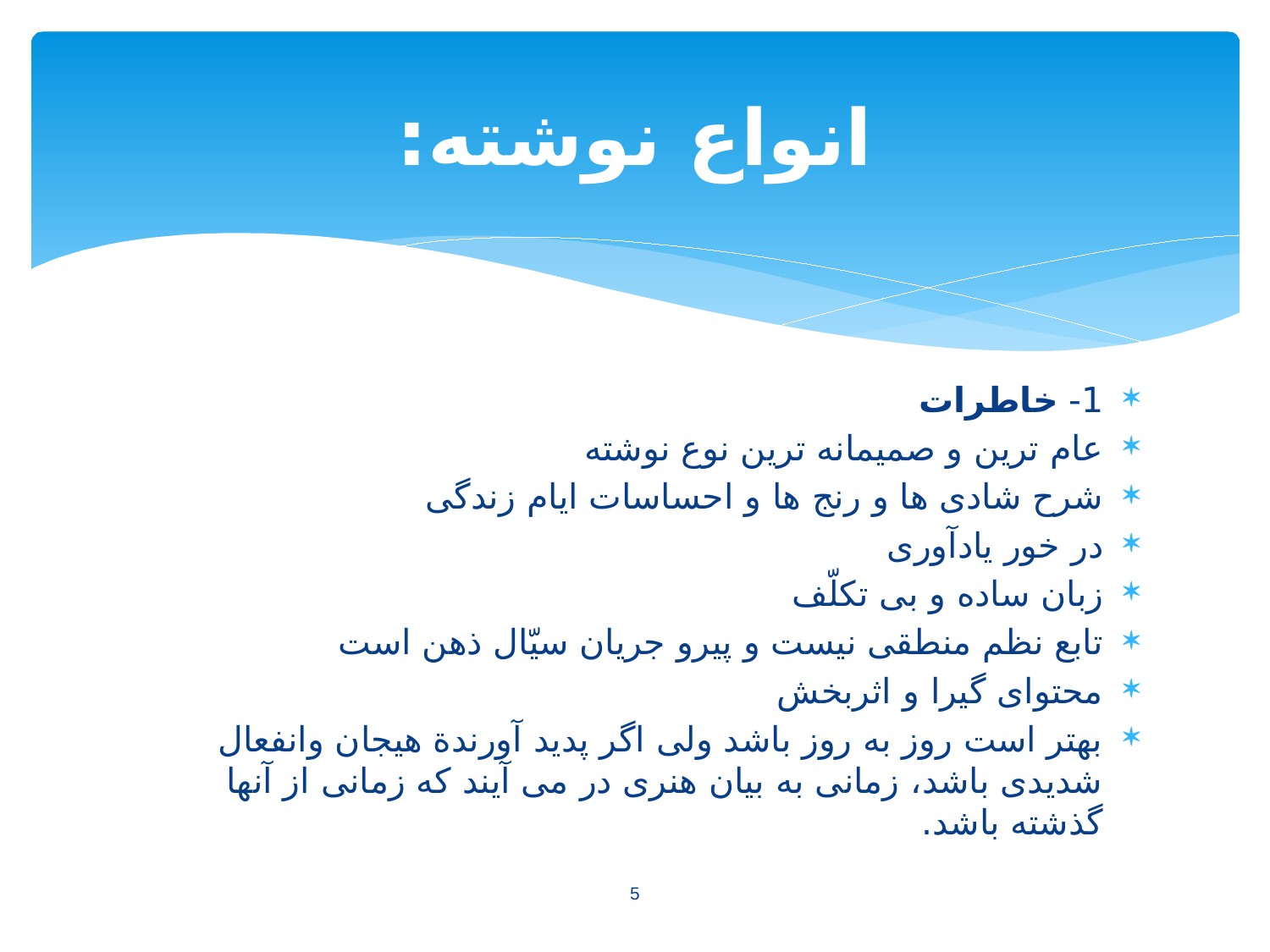

# انواع نوشته:
1- خاطرات
عام ترین و صمیمانه ترین نوع نوشته
شرح شادی ها و رنج ها و احساسات ایام زندگی
در خور یادآوری
زبان ساده و بی تکلّف
تابع نظم منطقی نیست و پیرو جریان سیّال ذهن است
محتوای گیرا و اثربخش
بهتر است روز به روز باشد ولی اگر پدید آورندة هیجان وانفعال شدیدی باشد، زمانی به بیان هنری در می آیند که زمانی از آنها گذشته باشد.
5